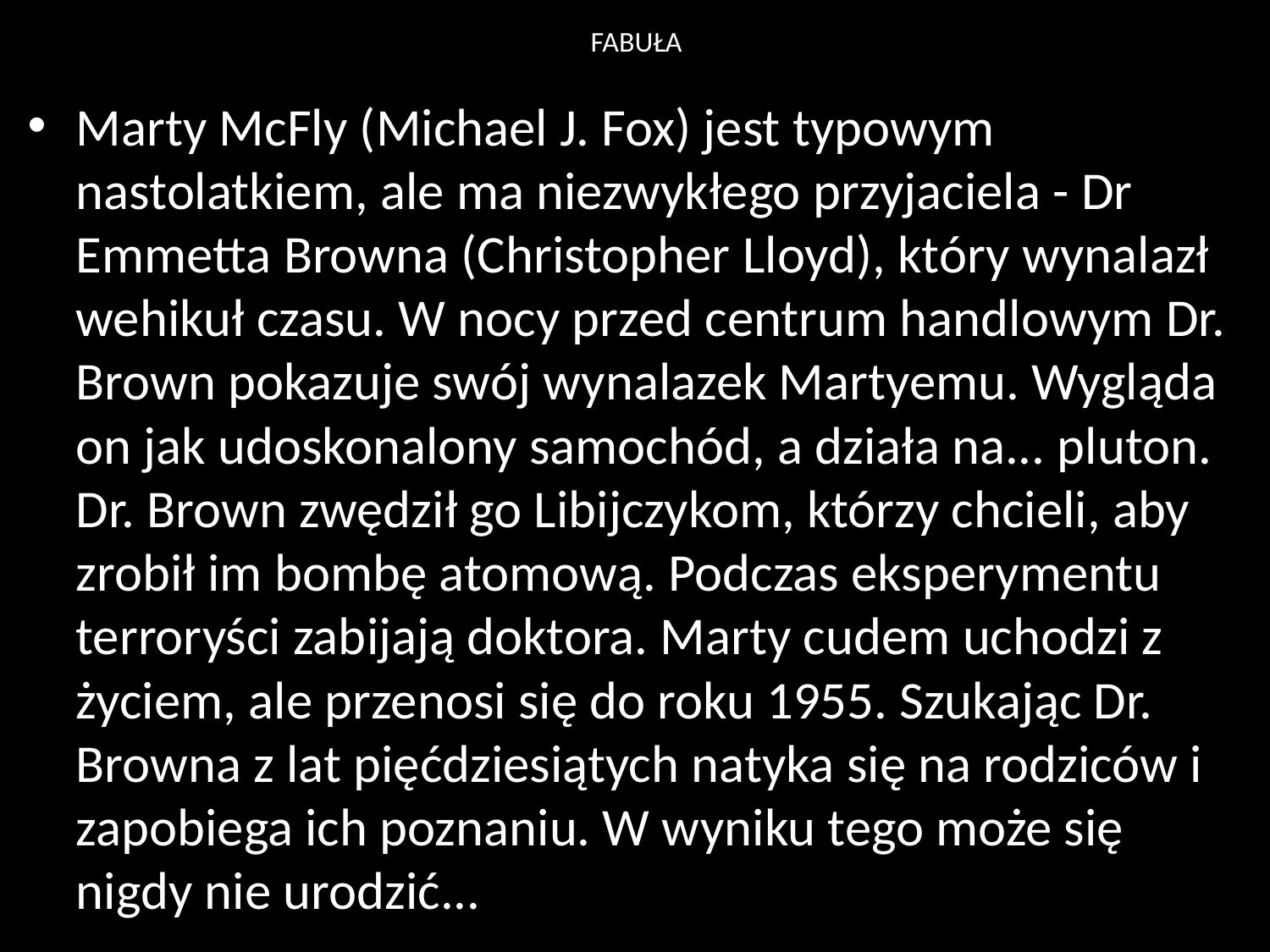

# FABUŁA
Marty McFly (Michael J. Fox) jest typowym nastolatkiem, ale ma niezwykłego przyjaciela - Dr Emmetta Browna (Christopher Lloyd), który wynalazł wehikuł czasu. W nocy przed centrum handlowym Dr. Brown pokazuje swój wynalazek Martyemu. Wygląda on jak udoskonalony samochód, a działa na... pluton. Dr. Brown zwędził go Libijczykom, którzy chcieli, aby zrobił im bombę atomową. Podczas eksperymentu terroryści zabijają doktora. Marty cudem uchodzi z życiem, ale przenosi się do roku 1955. Szukając Dr. Browna z lat pięćdziesiątych natyka się na rodziców i zapobiega ich poznaniu. W wyniku tego może się nigdy nie urodzić...